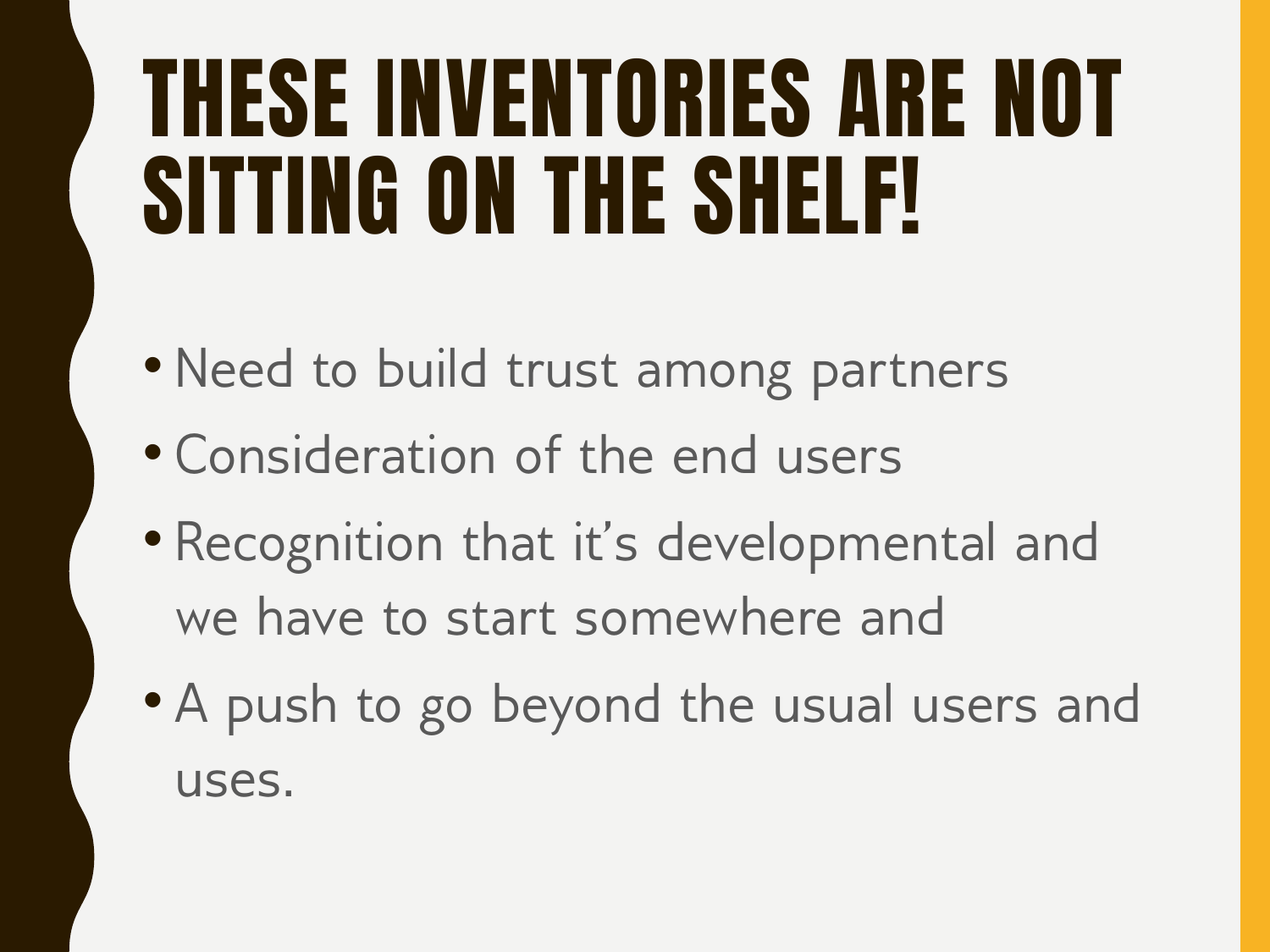

# These Inventories are not sitting on the Shelf!
Need to build trust among partners
Consideration of the end users
Recognition that it’s developmental and we have to start somewhere and
A push to go beyond the usual users and uses.